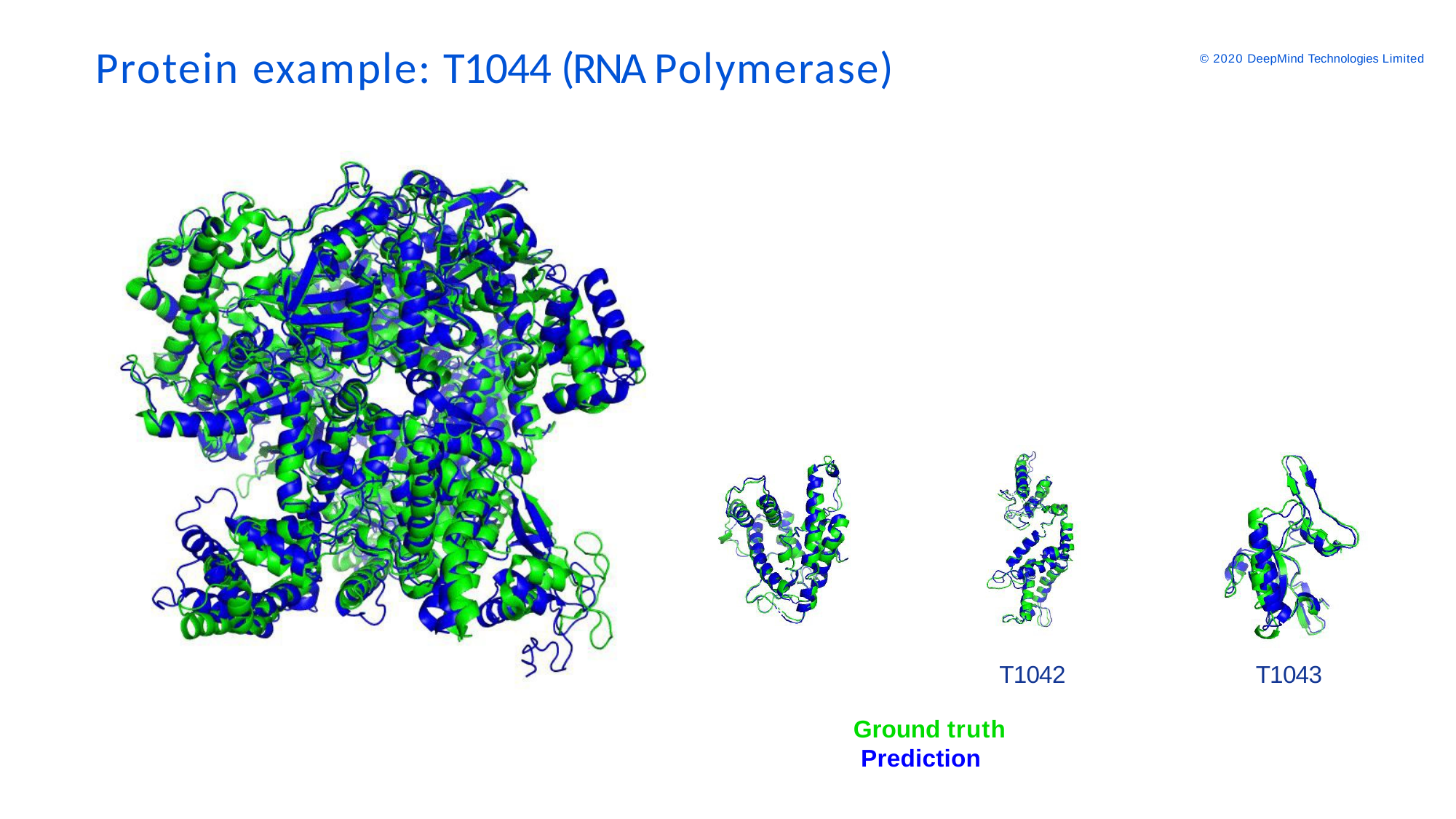

# Protein example: T1044 (RNA Polymerase)
© 2020 DeepMind Technologies Limited

T1042
Ground truth  Prediction
T1043